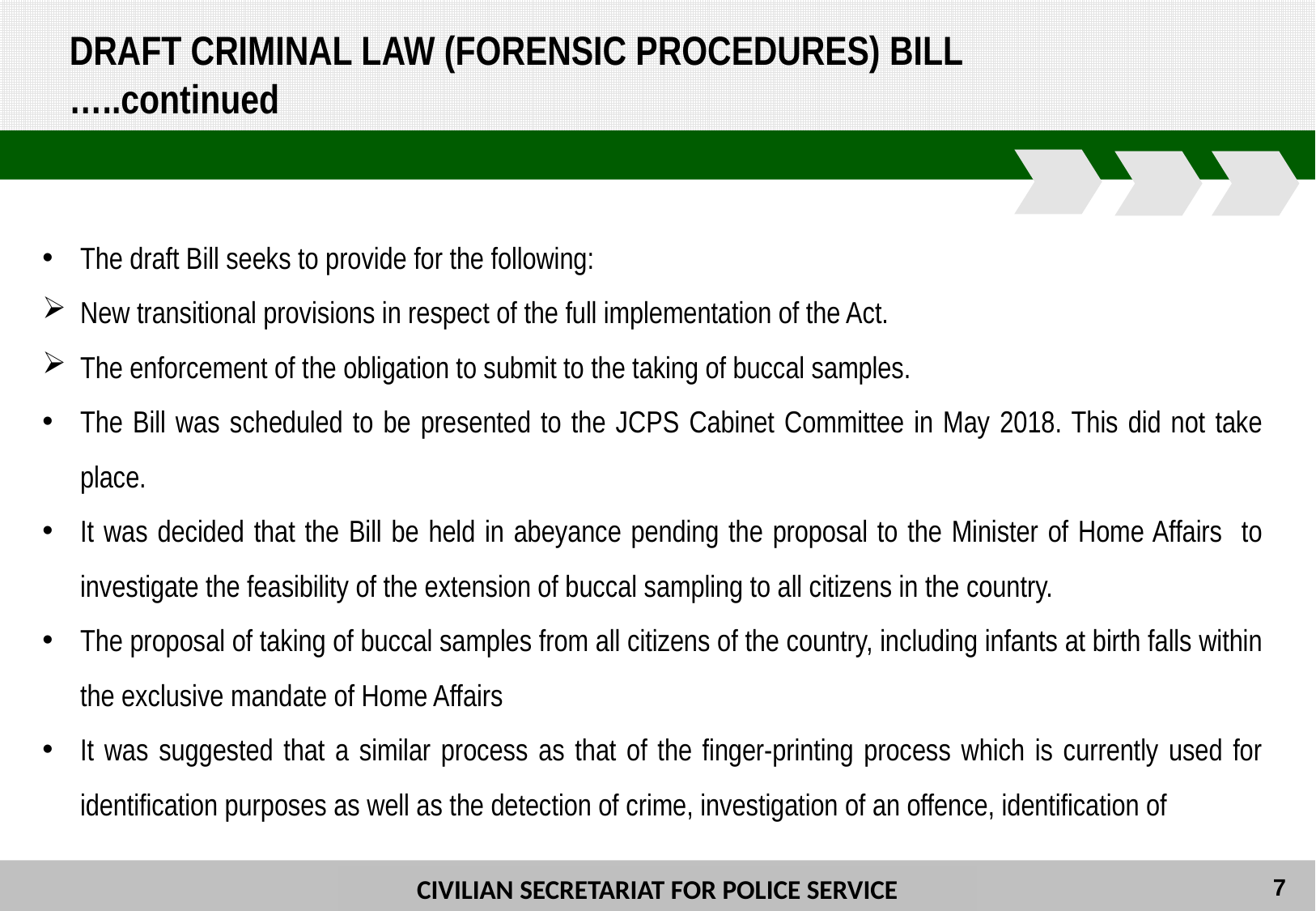

DRAFT CRIMINAL LAW (FORENSIC PROCEDURES) BILL
    …..continued

The draft Bill seeks to provide for the following:
New transitional provisions in respect of the full implementation of the Act.
The enforcement of the obligation to submit to the taking of buccal samples.
The Bill was scheduled to be presented to the JCPS Cabinet Committee in May 2018. This did not take place.
It was decided that the Bill be held in abeyance pending the proposal to the Minister of Home Affairs  to investigate the feasibility of the extension of buccal sampling to all citizens in the country.
The proposal of taking of buccal samples from all citizens of the country, including infants at birth falls within the exclusive mandate of Home Affairs
It was suggested that a similar process as that of the finger-printing process which is currently used for identification purposes as well as the detection of crime, investigation of an offence, identification of